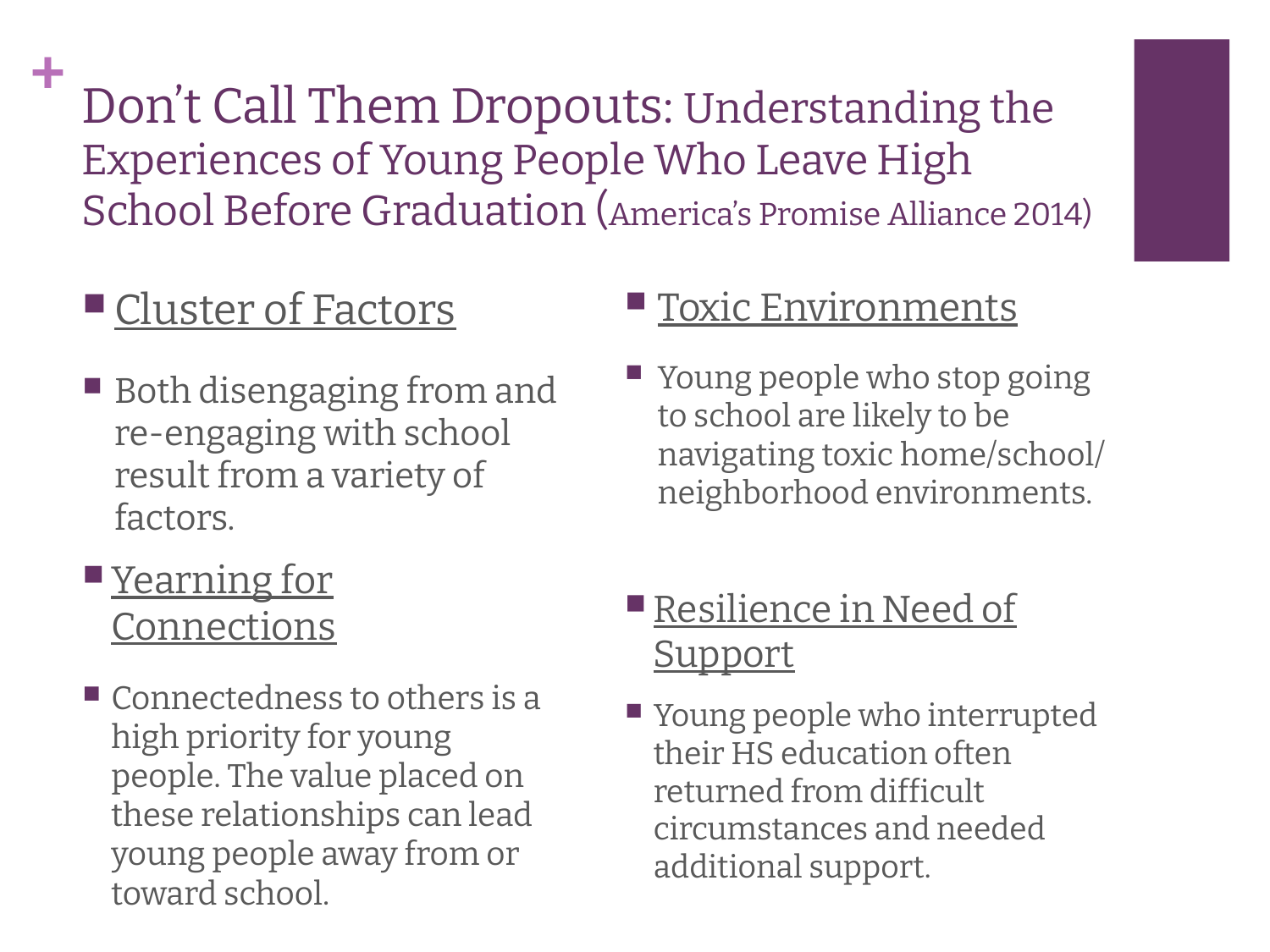

# Don’t Call Them Dropouts: Understanding the Experiences of Young People Who Leave High School Before Graduation (America’s Promise Alliance 2014)
Cluster of Factors
Both disengaging from and re-engaging with school result from a variety of factors.
Toxic Environments
Young people who stop going to school are likely to be navigating toxic home/school/ neighborhood environments.
Yearning for Connections
Connectedness to others is a high priority for young people. The value placed on these relationships can lead young people away from or toward school.
Resilience in Need of Support
Young people who interrupted their HS education often returned from difficult circumstances and needed additional support.